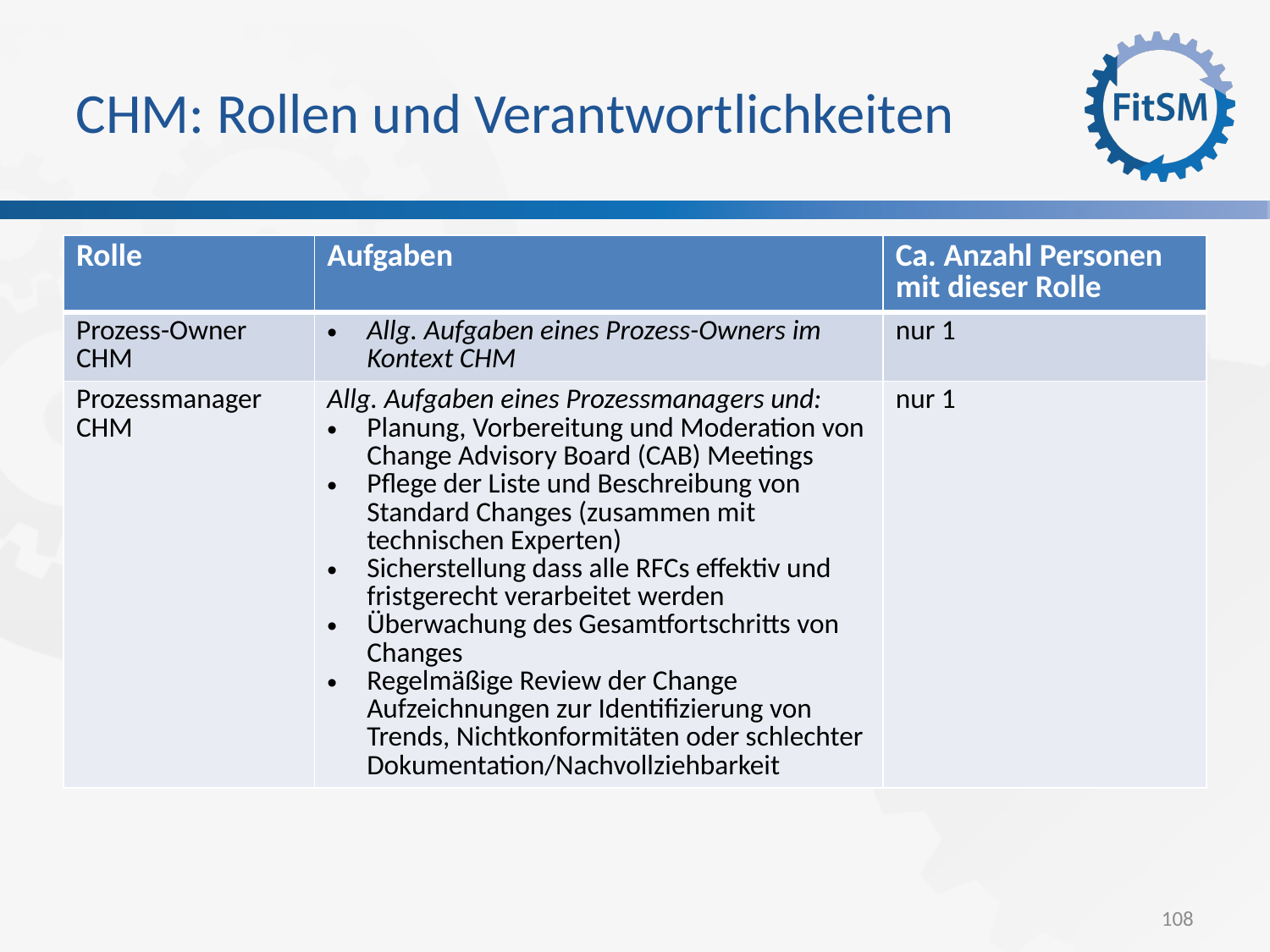

CHM: Rollen und Verantwortlichkeiten
| Rolle | Aufgaben | Ca. Anzahl Personen mit dieser Rolle |
| --- | --- | --- |
| Prozess-Owner CHM | Allg. Aufgaben eines Prozess-Owners im Kontext CHM | nur 1 |
| Prozessmanager CHM | Allg. Aufgaben eines Prozessmanagers und: Planung, Vorbereitung und Moderation von Change Advisory Board (CAB) Meetings Pflege der Liste und Beschreibung von Standard Changes (zusammen mit technischen Experten) Sicherstellung dass alle RFCs effektiv und fristgerecht verarbeitet werden Überwachung des Gesamtfortschritts von Changes Regelmäßige Review der Change Aufzeichnungen zur Identifizierung von Trends, Nichtkonformitäten oder schlechter Dokumentation/Nachvollziehbarkeit | nur 1 |
108